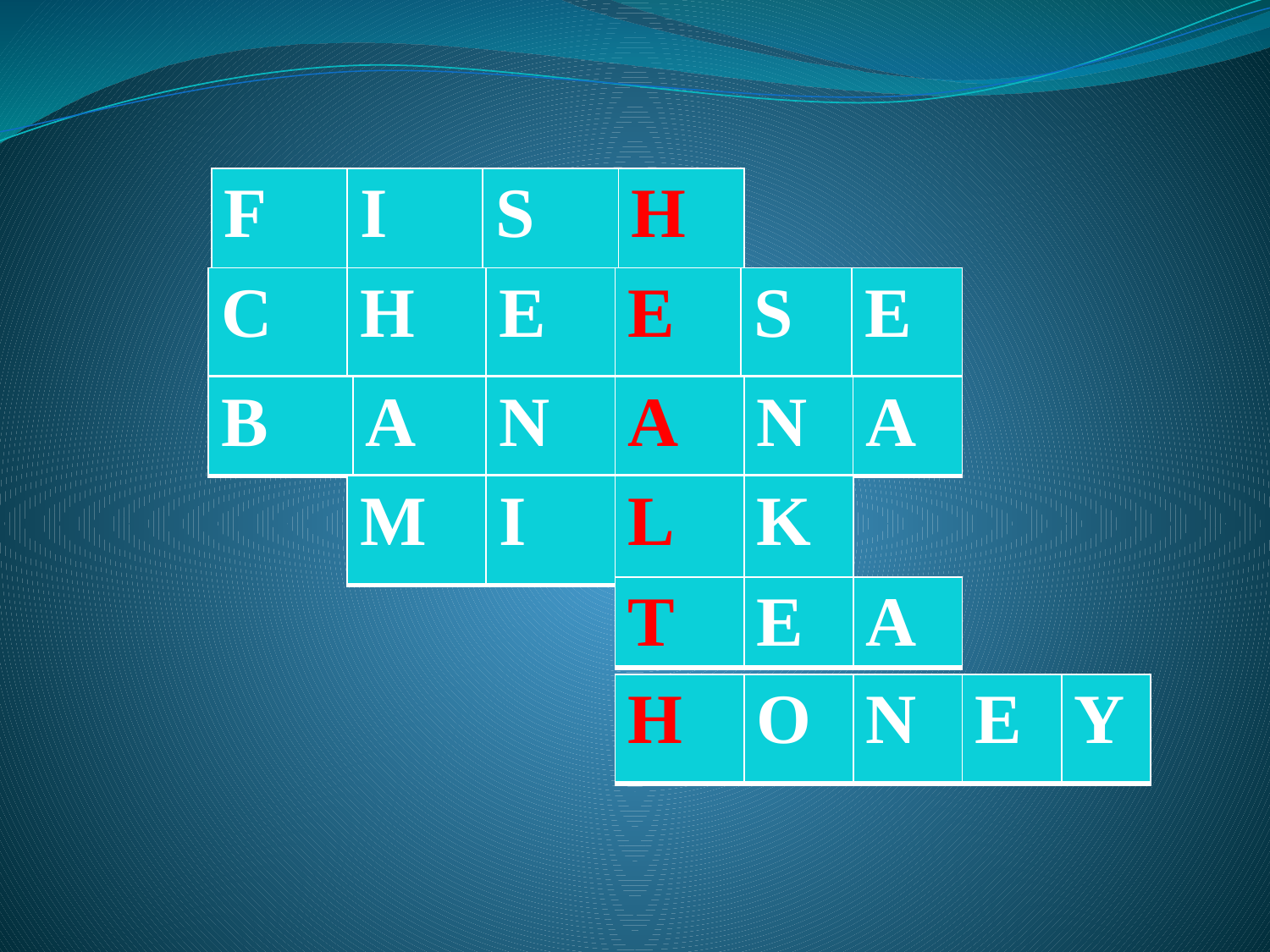

#
| F | I | S | H |
| --- | --- | --- | --- |
| C | H | E | E | S | E |
| --- | --- | --- | --- | --- | --- |
| B | A | N | A | N | A |
| --- | --- | --- | --- | --- | --- |
| M | I | L | K |
| --- | --- | --- | --- |
| T | E | A |
| --- | --- | --- |
| H | O | N | E | Y |
| --- | --- | --- | --- | --- |